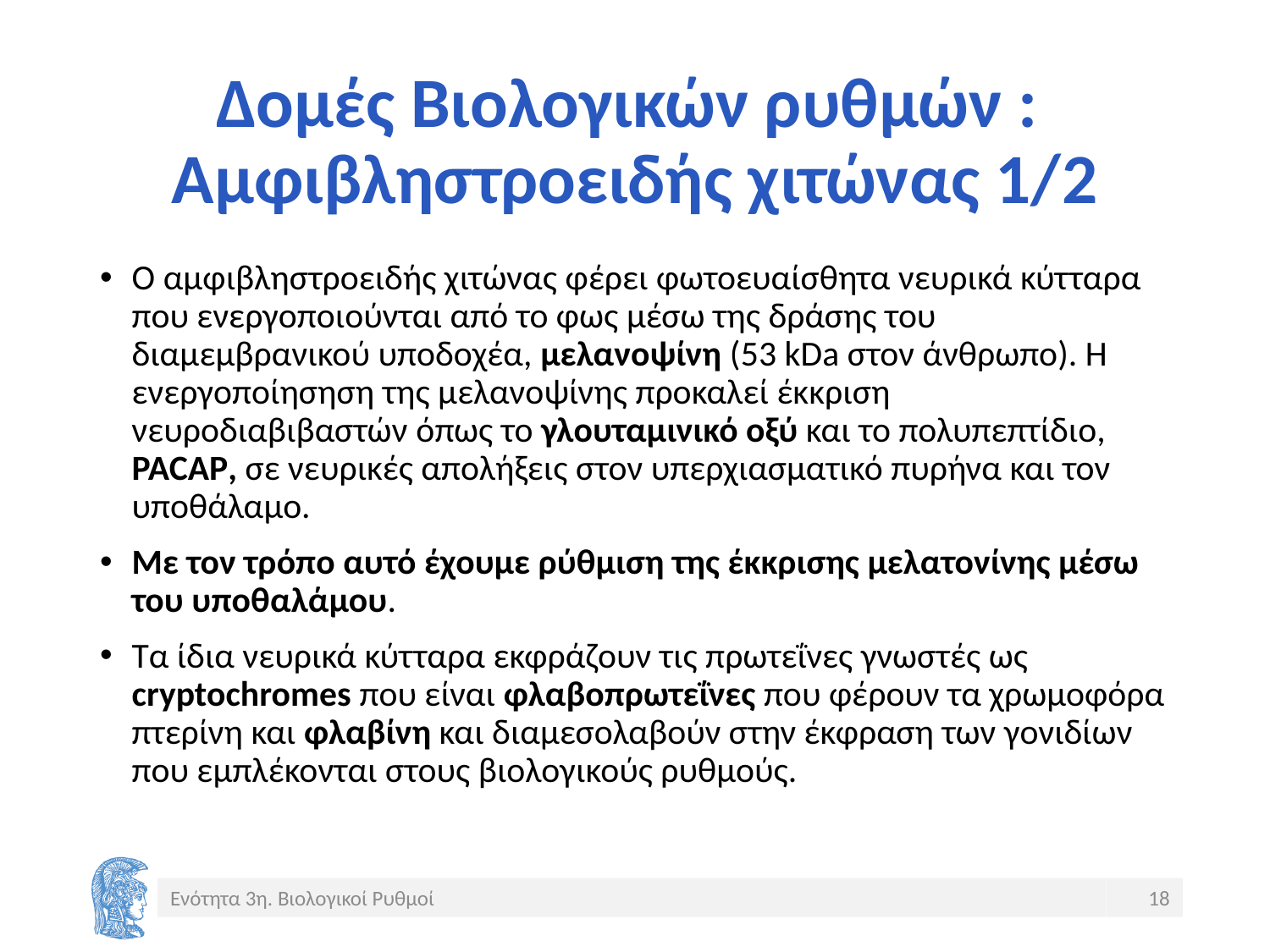

# Δομές Βιολογικών ρυθμών : Αμφιβληστροειδής χιτώνας 1/2
Ο αμφιβληστροειδής χιτώνας φέρει φωτοευαίσθητα νευρικά κύτταρα που ενεργοποιούνται από το φως μέσω της δράσης του διαμεμβρανικού υποδοχέα, μελανοψίνη (53 kDa στον άνθρωπο). Η ενεργοποίησηση της μελανοψίνης προκαλεί έκκριση νευροδιαβιβαστών όπως το γλουταμινικό οξύ και το πολυπεπτίδιο, PACAP, σε νευρικές απολήξεις στον υπερχιασματικό πυρήνα και τον υποθάλαμο.
Με τον τρόπο αυτό έχουμε ρύθμιση της έκκρισης μελατονίνης μέσω του υποθαλάμου.
Τα ίδια νευρικά κύτταρα εκφράζουν τις πρωτεΐνες γνωστές ως cryptochromes που είναι φλαβοπρωτεΐνες που φέρουν τα χρωμοφόρα πτερίνη και φλαβίνη και διαμεσολαβούν στην έκφραση των γονιδίων που εμπλέκονται στους βιολογικούς ρυθμούς.
Ενότητα 3η. Βιολογικοί Ρυθμοί
18